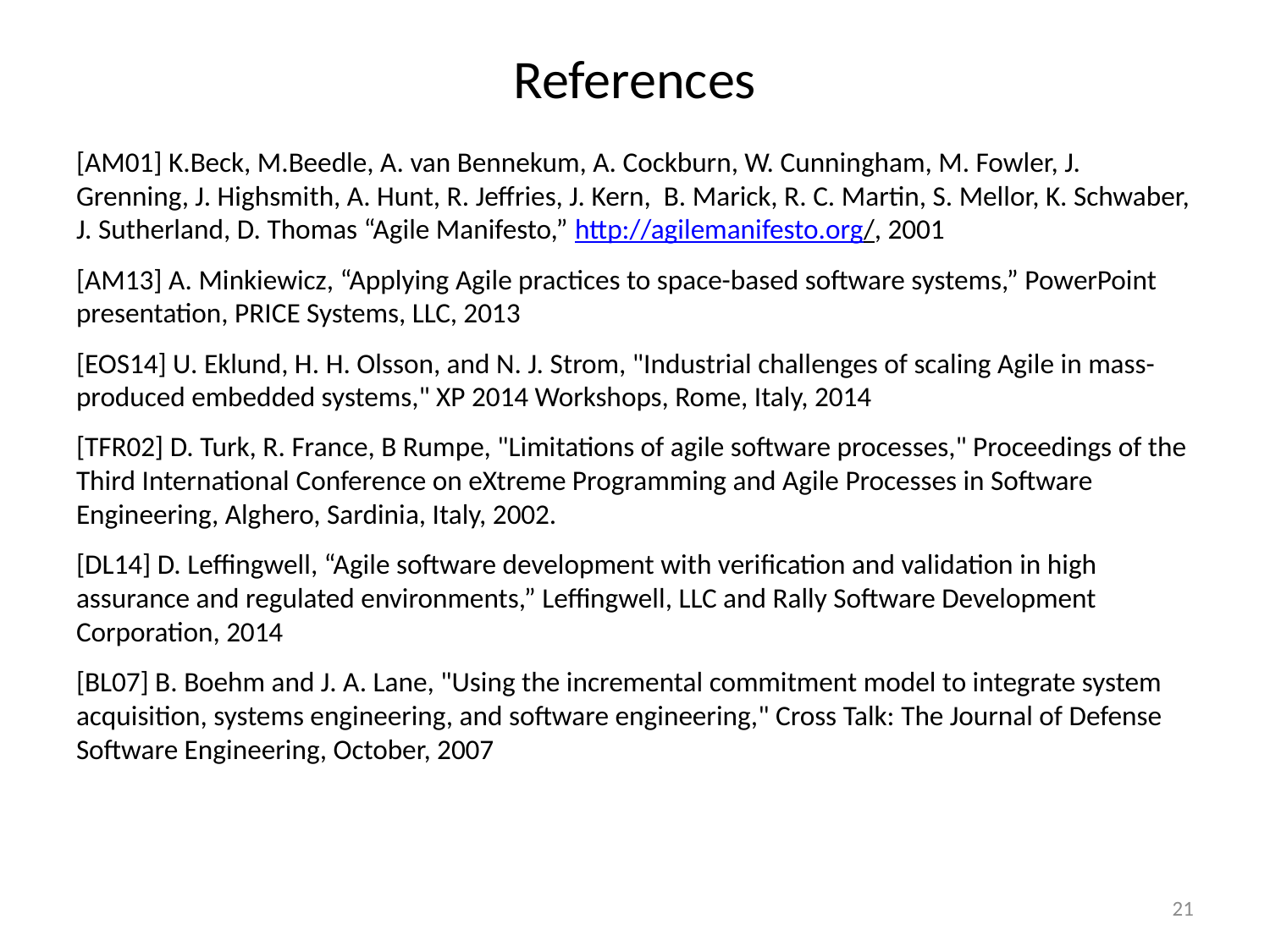

# References
[AM01] K.Beck, M.Beedle, A. van Bennekum, A. Cockburn, W. Cunningham, M. Fowler, J. Grenning, J. Highsmith, A. Hunt, R. Jeffries, J. Kern,  B. Marick, R. C. Martin, S. Mellor, K. Schwaber, J. Sutherland, D. Thomas “Agile Manifesto,” http://agilemanifesto.org/, 2001
[AM13] A. Minkiewicz, “Applying Agile practices to space-based software systems,” PowerPoint presentation, PRICE Systems, LLC, 2013
[EOS14] U. Eklund, H. H. Olsson, and N. J. Strom, "Industrial challenges of scaling Agile in mass-produced embedded systems," XP 2014 Workshops, Rome, Italy, 2014
[TFR02] D. Turk, R. France, B Rumpe, "Limitations of agile software processes," Proceedings of the Third International Conference on eXtreme Programming and Agile Processes in Software Engineering, Alghero, Sardinia, Italy, 2002.
[DL14] D. Leffingwell, “Agile software development with verification and validation in high assurance and regulated environments,” Leffingwell, LLC and Rally Software Development Corporation, 2014
[BL07] B. Boehm and J. A. Lane, "Using the incremental commitment model to integrate system acquisition, systems engineering, and software engineering," Cross Talk: The Journal of Defense Software Engineering, October, 2007

21